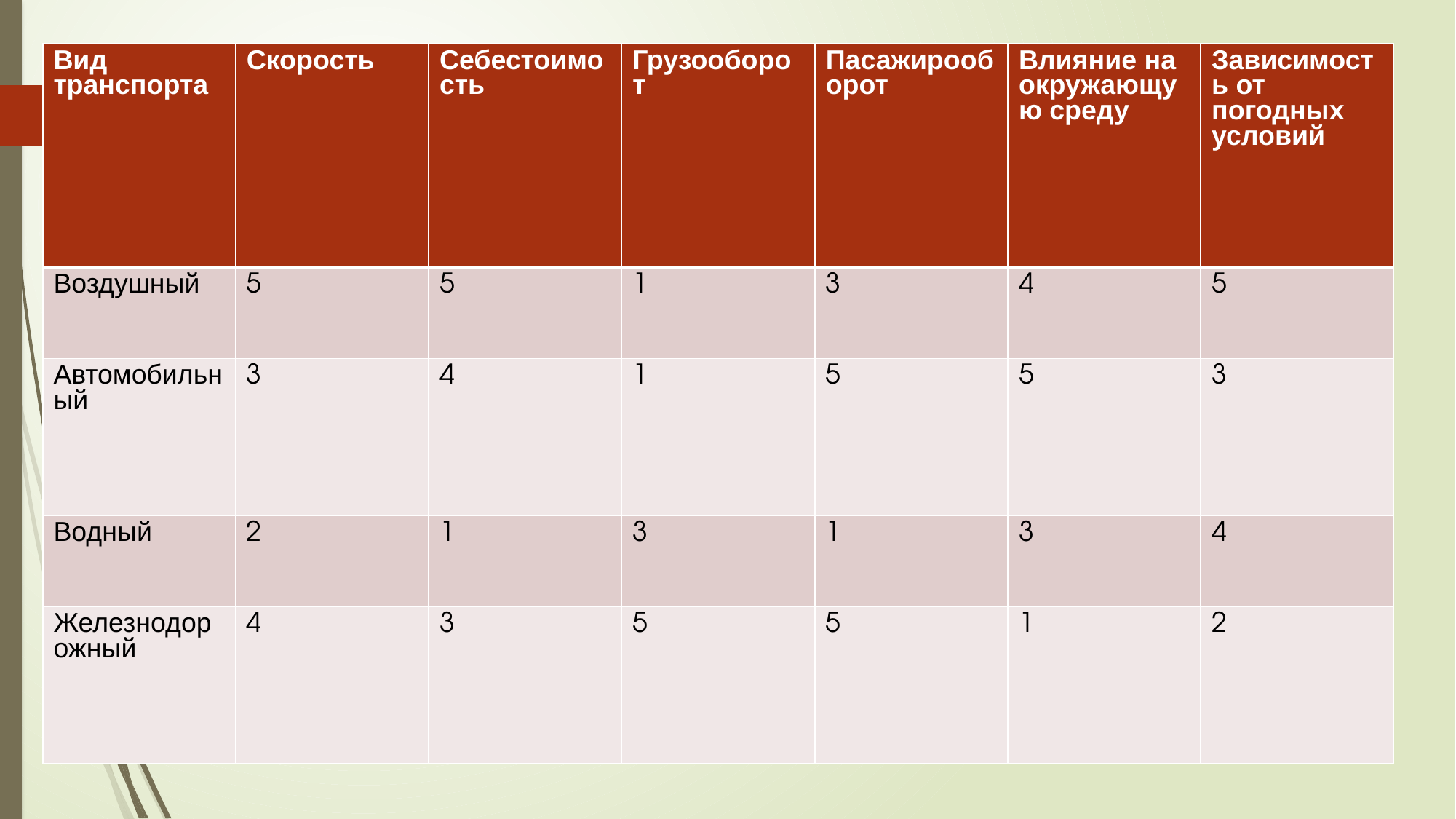

| Вид транспорта | Скорость | Себестоимость | Грузооборот | Пасажирооборот | Влияние на окружающую среду | Зависимость от погодных условий |
| --- | --- | --- | --- | --- | --- | --- |
| Воздушный | 5 | 5 | 1 | 3 | 4 | 5 |
| Автомобильный | 3 | 4 | 1 | 5 | 5 | 3 |
| Водный | 2 | 1 | 3 | 1 | 3 | 4 |
| Железнодорожный | 4 | 3 | 5 | 5 | 1 | 2 |
#